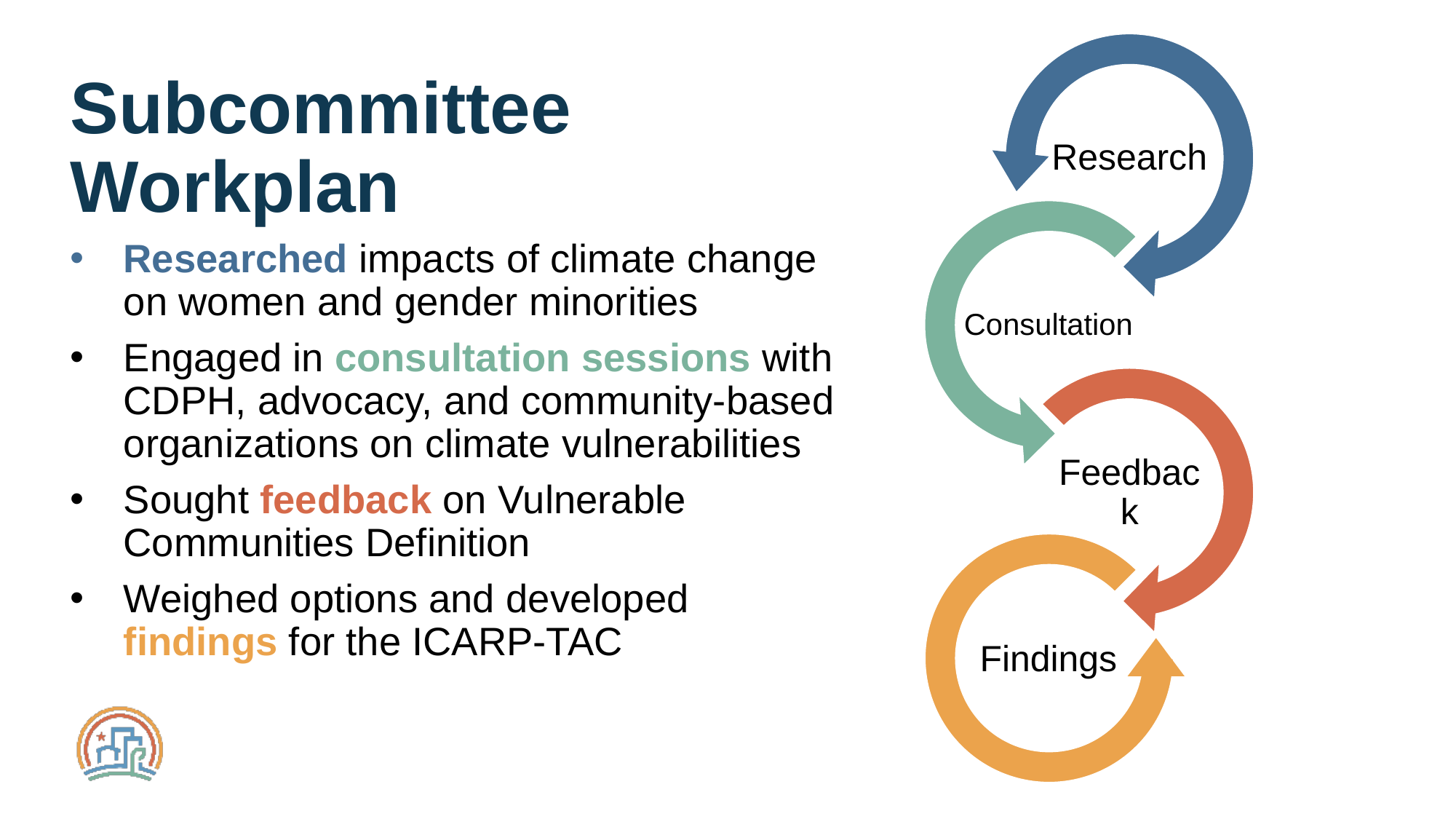

Research
Consultation
Feedback
Findings
Subcommittee Workplan

Researched impacts of climate change on women and gender minorities
Engaged in consultation sessions with CDPH, advocacy, and community-based organizations on climate vulnerabilities
Sought feedback on Vulnerable Communities Definition
Weighed options and developed findings for the ICARP-TAC